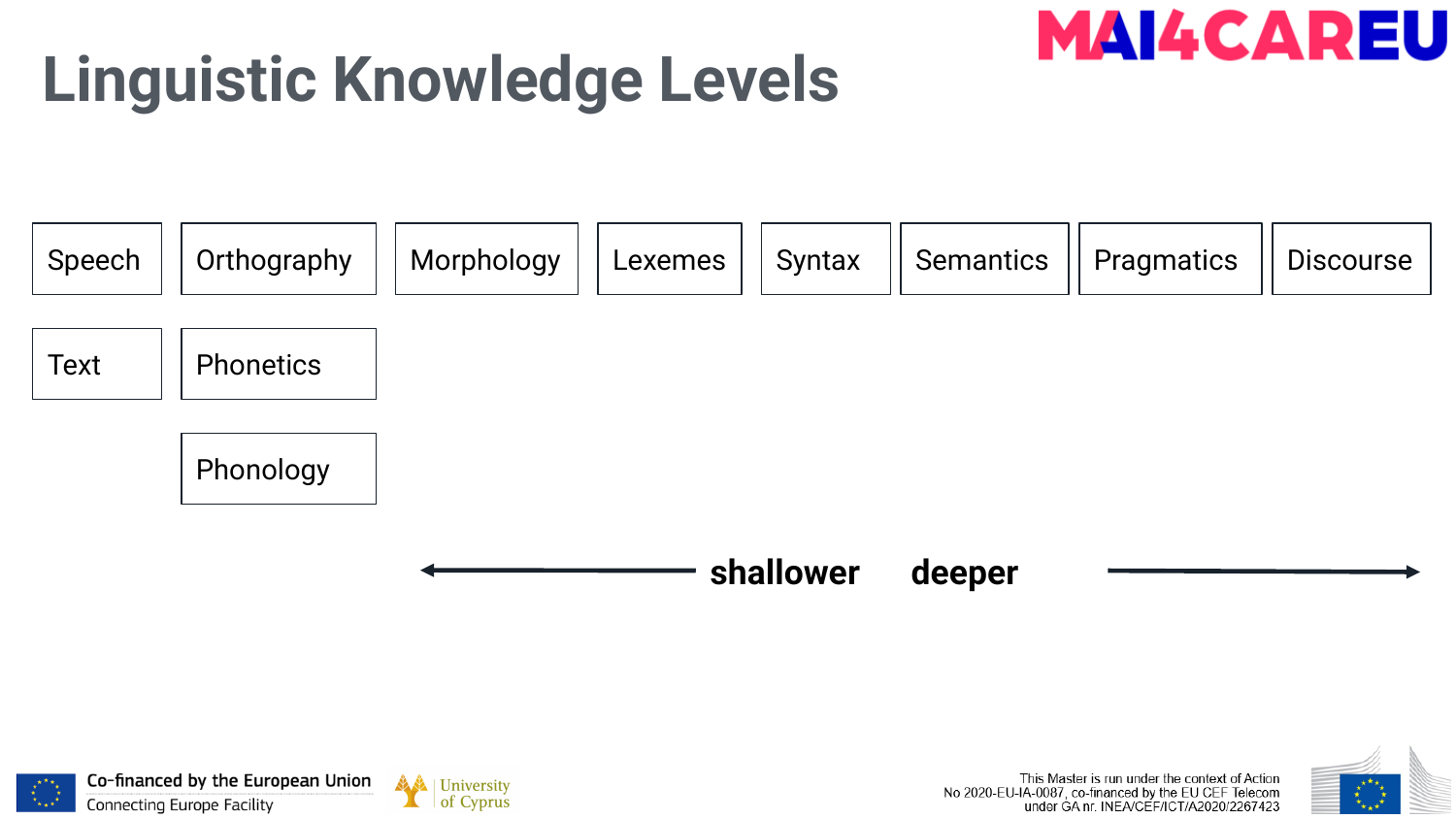

# Linguistic Knowledge Levels
Speech
Orthography
Morphology
Lexemes
Syntax
Semantics
Pragmatics
Discourse
Text
Phonetics
Phonology
shallower      deeper